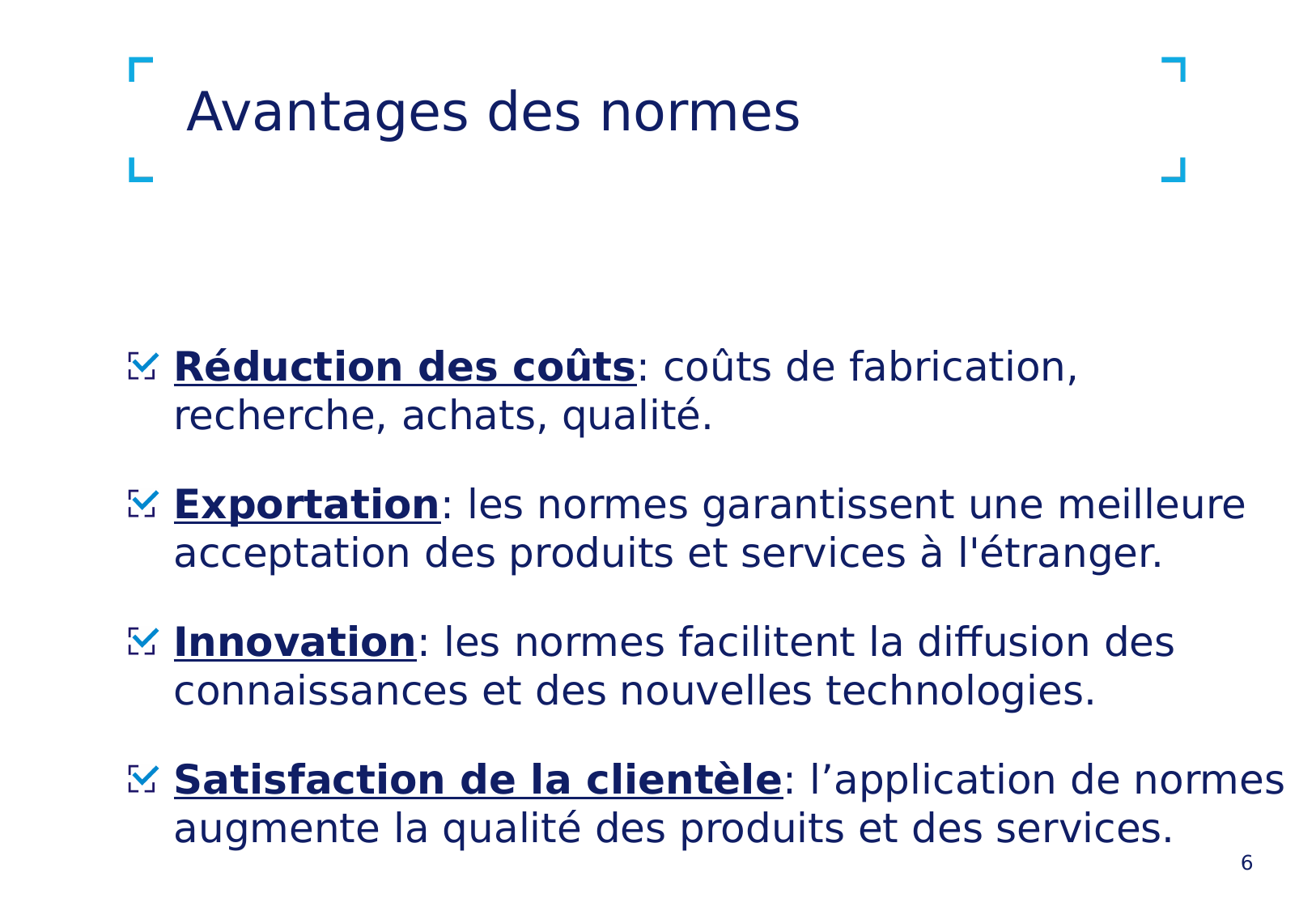

# Avantages des normes
Réduction des coûts: coûts de fabrication, recherche, achats, qualité.
Exportation: les normes garantissent une meilleure acceptation des produits et services à l'étranger.
Innovation: les normes facilitent la diffusion des connaissances et des nouvelles technologies.
Satisfaction de la clientèle: l’application de normes augmente la qualité des produits et des services.
6